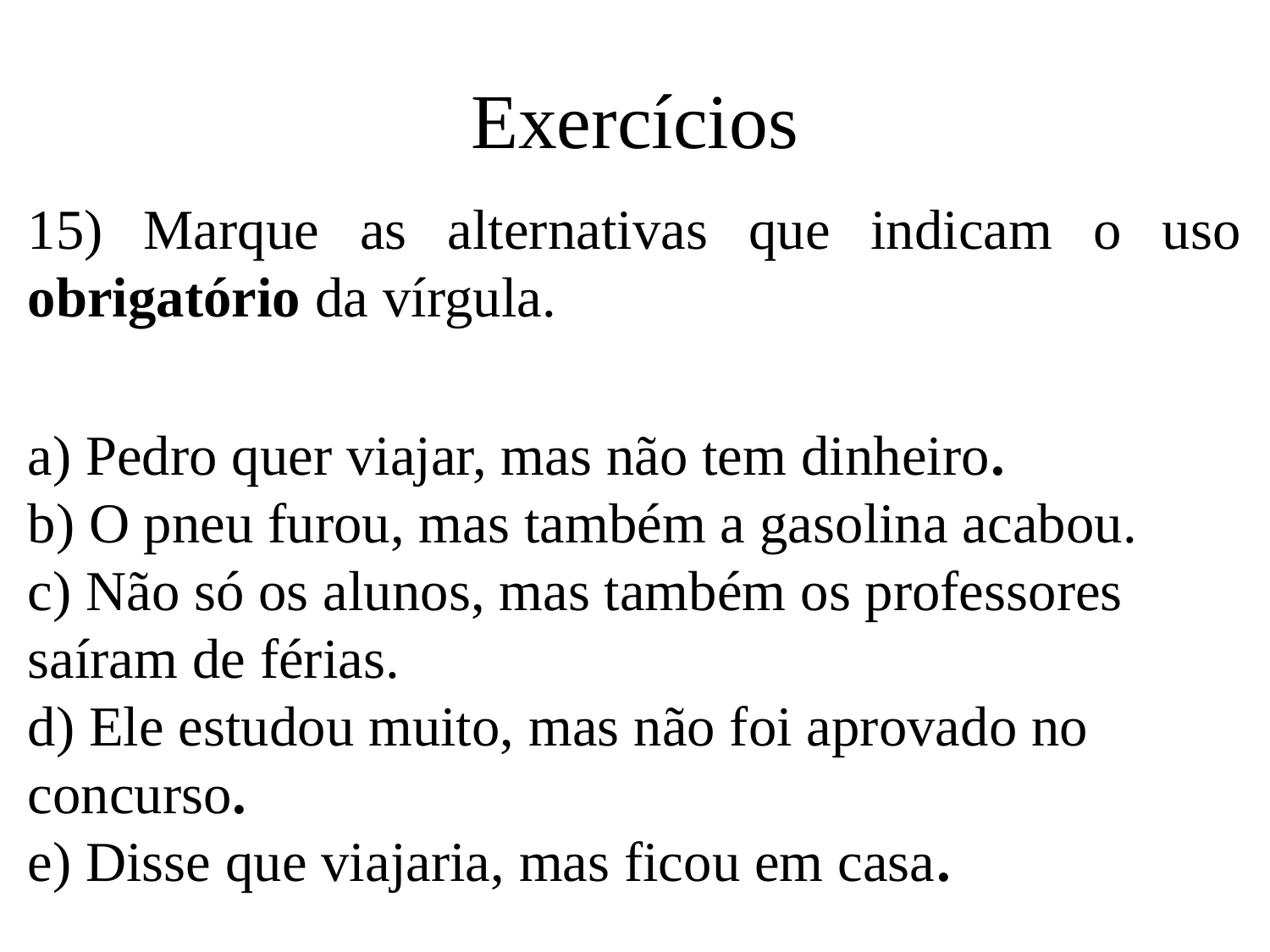

# Exercícios
15) Marque as alternativas que indicam o uso obrigatório da vírgula.

a) Pedro quer viajar, mas não tem dinheiro.
b) O pneu furou, mas também a gasolina acabou.
c) Não só os alunos, mas também os professores saíram de férias.
d) Ele estudou muito, mas não foi aprovado no concurso.
e) Disse que viajaria, mas ficou em casa.